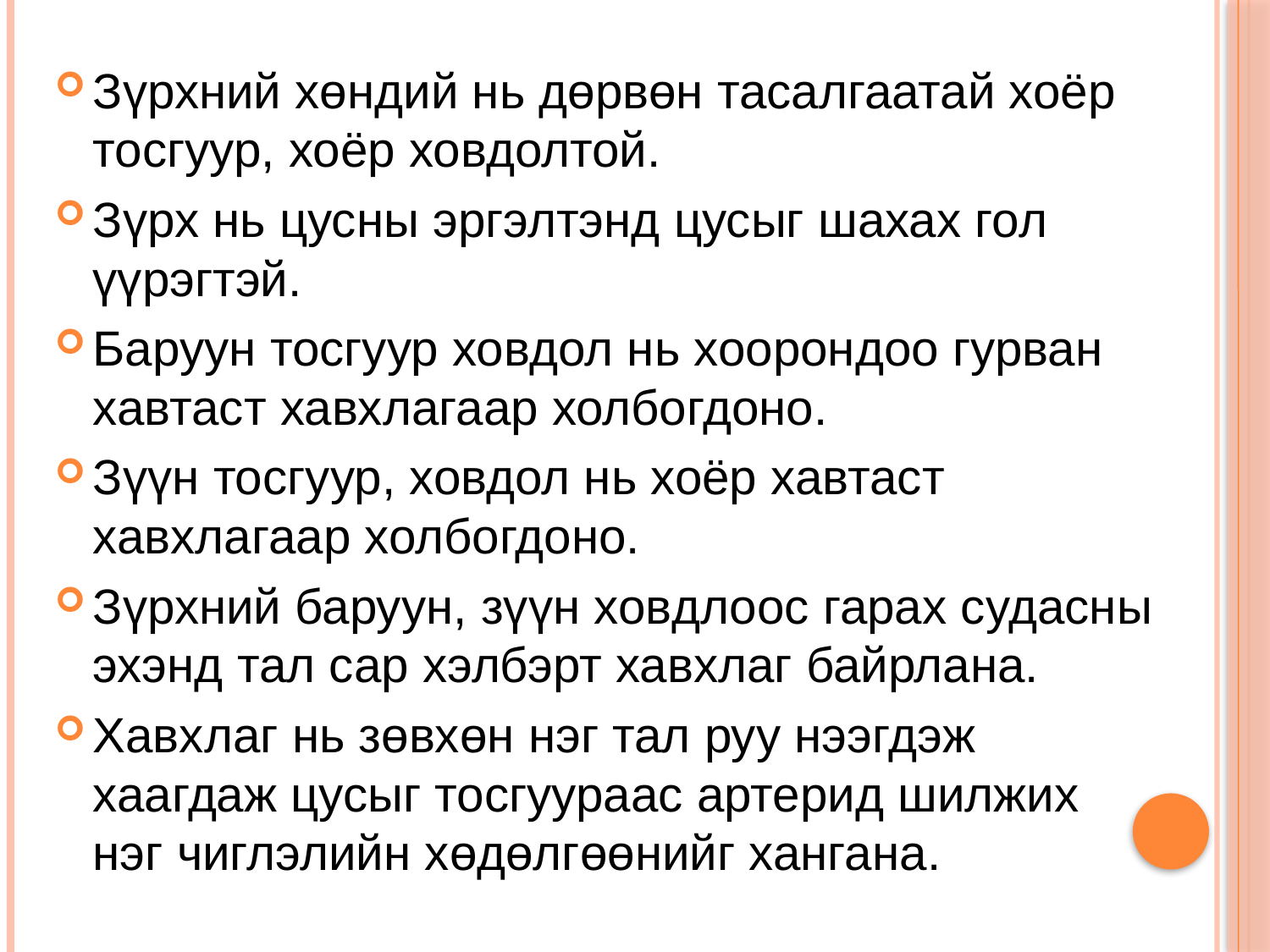

Зүрхний хөндий нь дөрвөн тасалгаатай хоёр тосгуур, хоёр ховдолтой.
Зүрх нь цусны эргэлтэнд цусыг шахах гол үүрэгтэй.
Баруун тосгуур ховдол нь хоорондоо гурван хавтаст хавхлагаар холбогдоно.
Зүүн тосгуур, ховдол нь хоёр хавтаст хавхлагаар холбогдоно.
Зүрхний баруун, зүүн ховдлоос гарах судасны эхэнд тал сар хэлбэрт хавхлаг байрлана.
Хавхлаг нь зөвхөн нэг тал руу нээгдэж хаагдаж цусыг тосгуураас артерид шилжих нэг чиглэлийн хөдөлгөөнийг хангана.